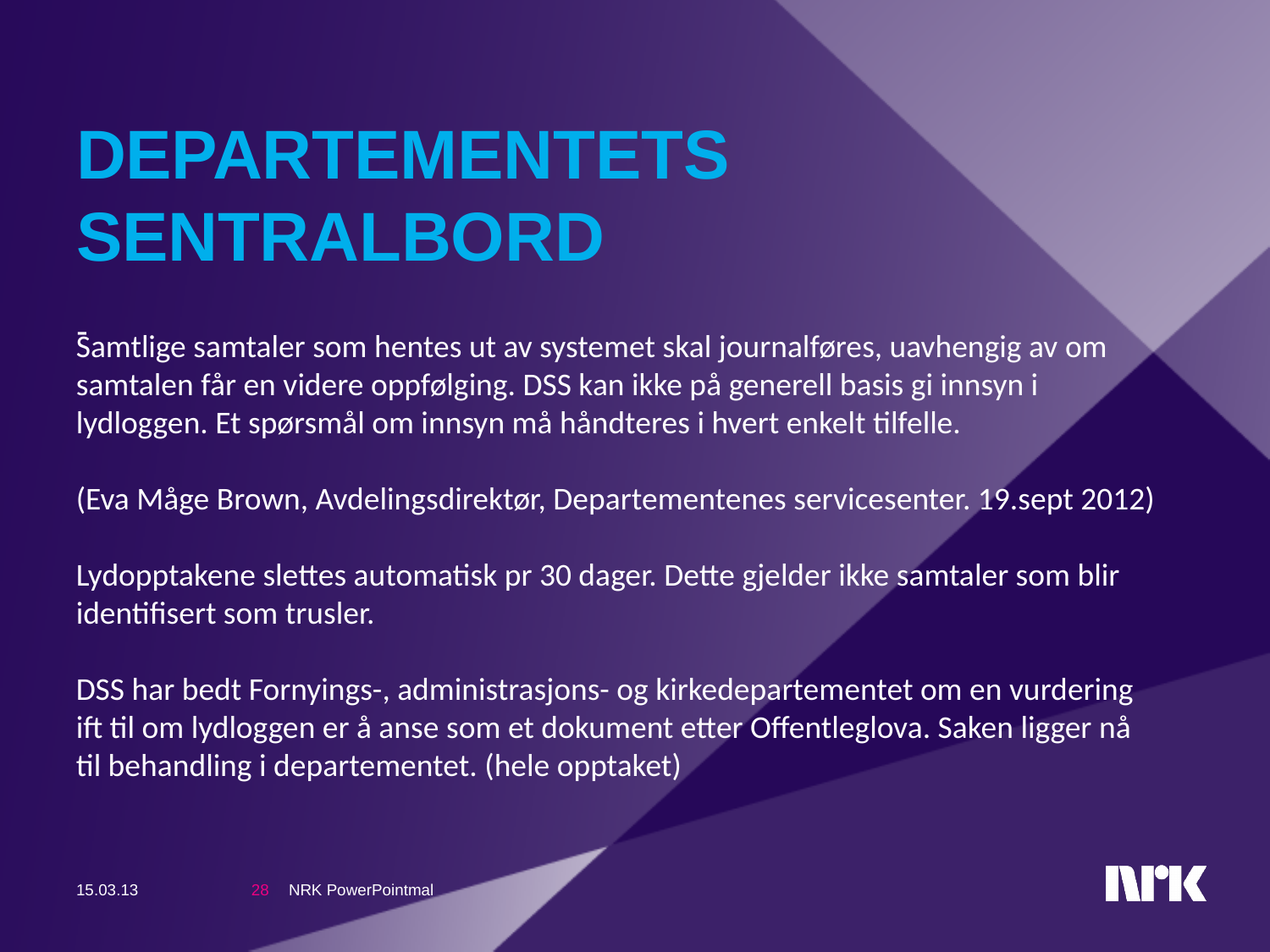

# Departementets sentralbord

-
Samtlige samtaler som hentes ut av systemet skal journalføres, uavhengig av om samtalen får en videre oppfølging. DSS kan ikke på generell basis gi innsyn i lydloggen. Et spørsmål om innsyn må håndteres i hvert enkelt tilfelle.
(Eva Måge Brown, Avdelingsdirektør, Departementenes servicesenter. 19.sept 2012)

Lydopptakene slettes automatisk pr 30 dager. Dette gjelder ikke samtaler som blir identifisert som trusler.

DSS har bedt Fornyings-, administrasjons- og kirkedepartementet om en vurdering ift til om lydloggen er å anse som et dokument etter Offentleglova. Saken ligger nå til behandling i departementet. (hele opptaket)
NRK PowerPointmal
15.03.13
28